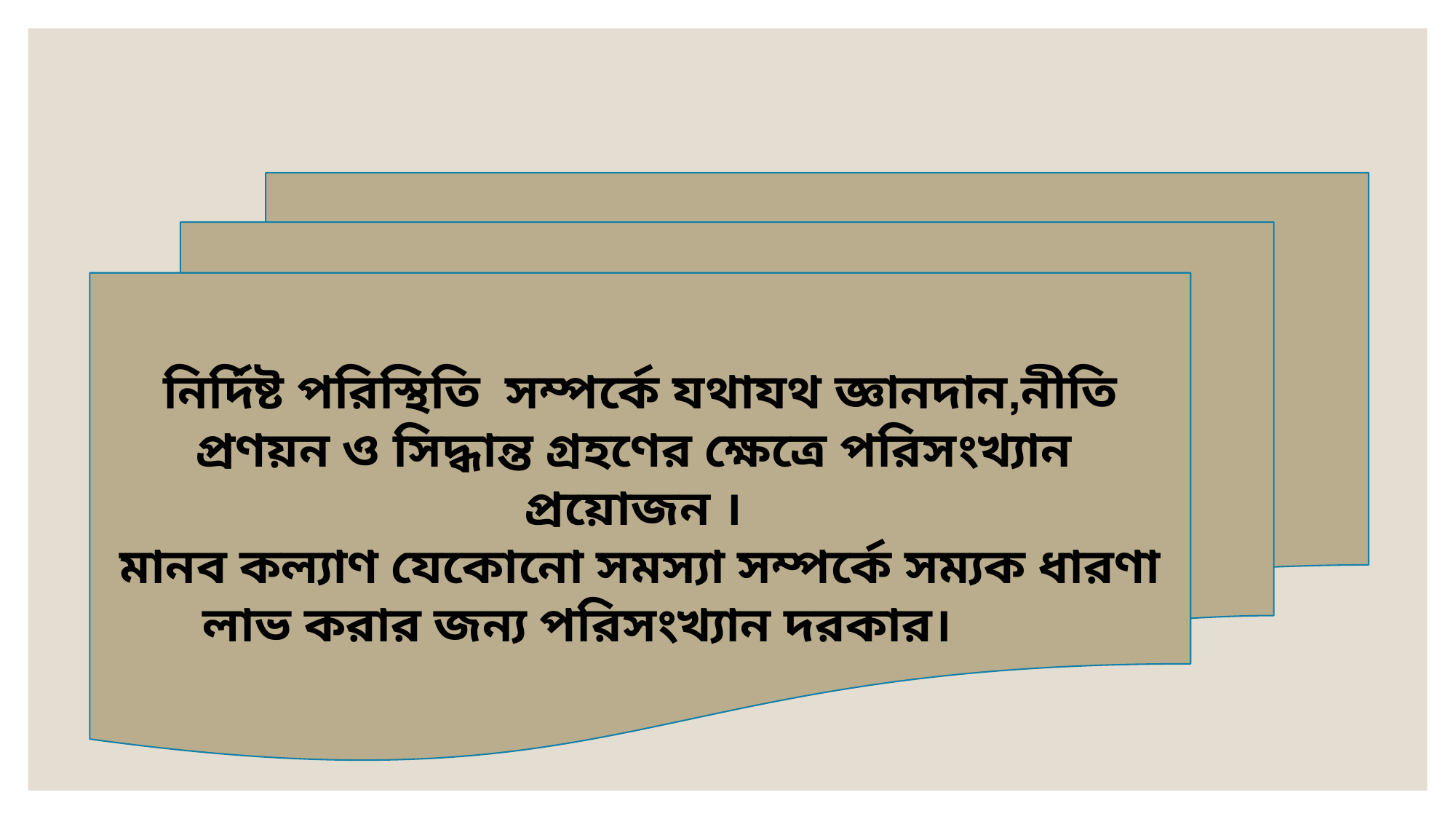

নির্দিষ্ট পরিস্থিতি  সম্পর্কে যথাযথ জ্ঞানদান,নীতি প্রণয়ন ও সিদ্ধান্ত গ্রহণের ক্ষেত্রে পরিসংখ্যান  প্রয়োজন ।
মানব কল্যাণ যেকোনো সমস্যা সম্পর্কে সম্যক ধারণা লাভ করার জন্য পরিসংখ্যান দরকার।